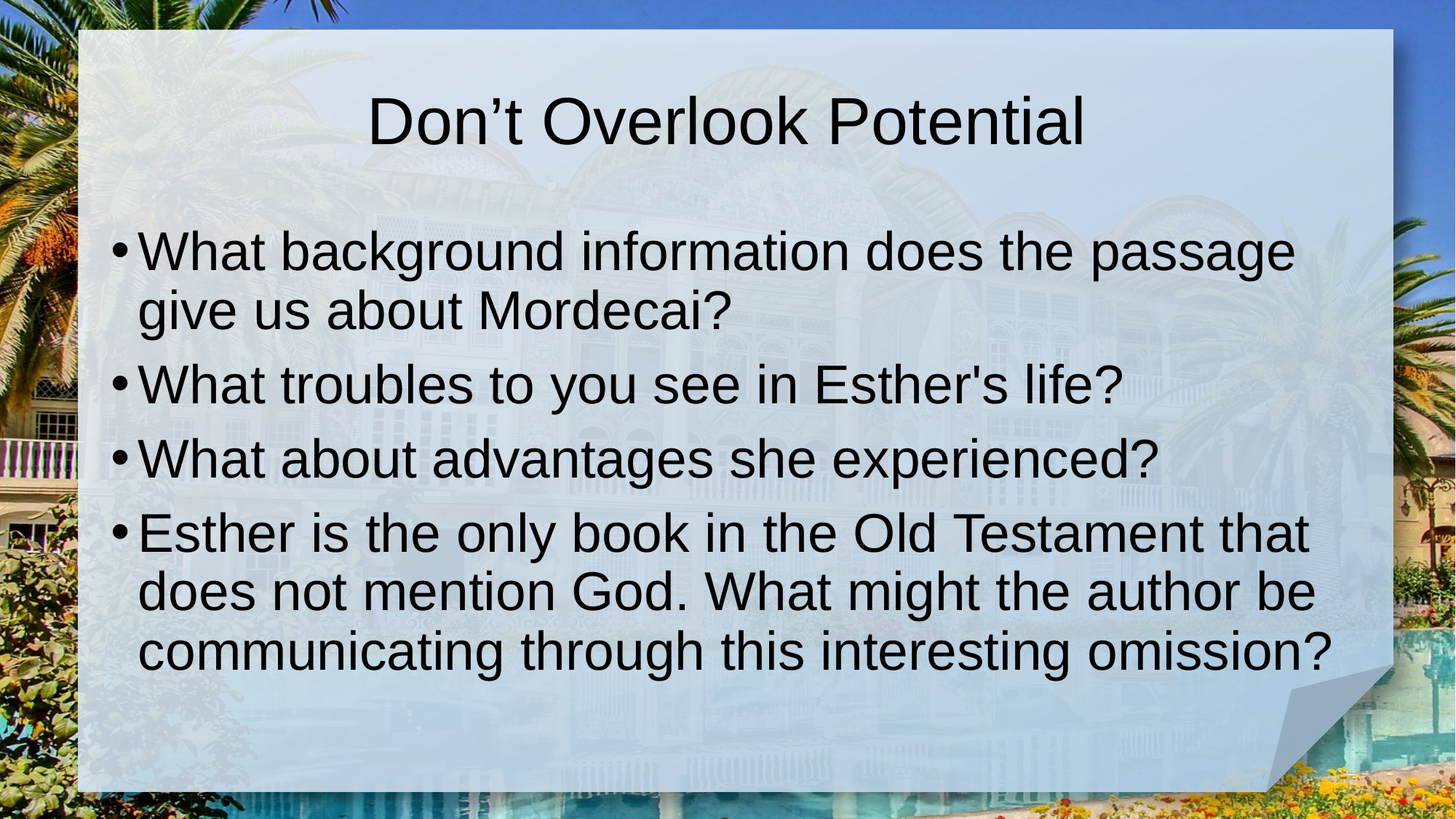

# Don’t Overlook Potential
What background information does the passage give us about Mordecai?
What troubles to you see in Esther's life?
What about advantages she experienced?
Esther is the only book in the Old Testament that does not mention God. What might the author be communicating through this interesting omission?